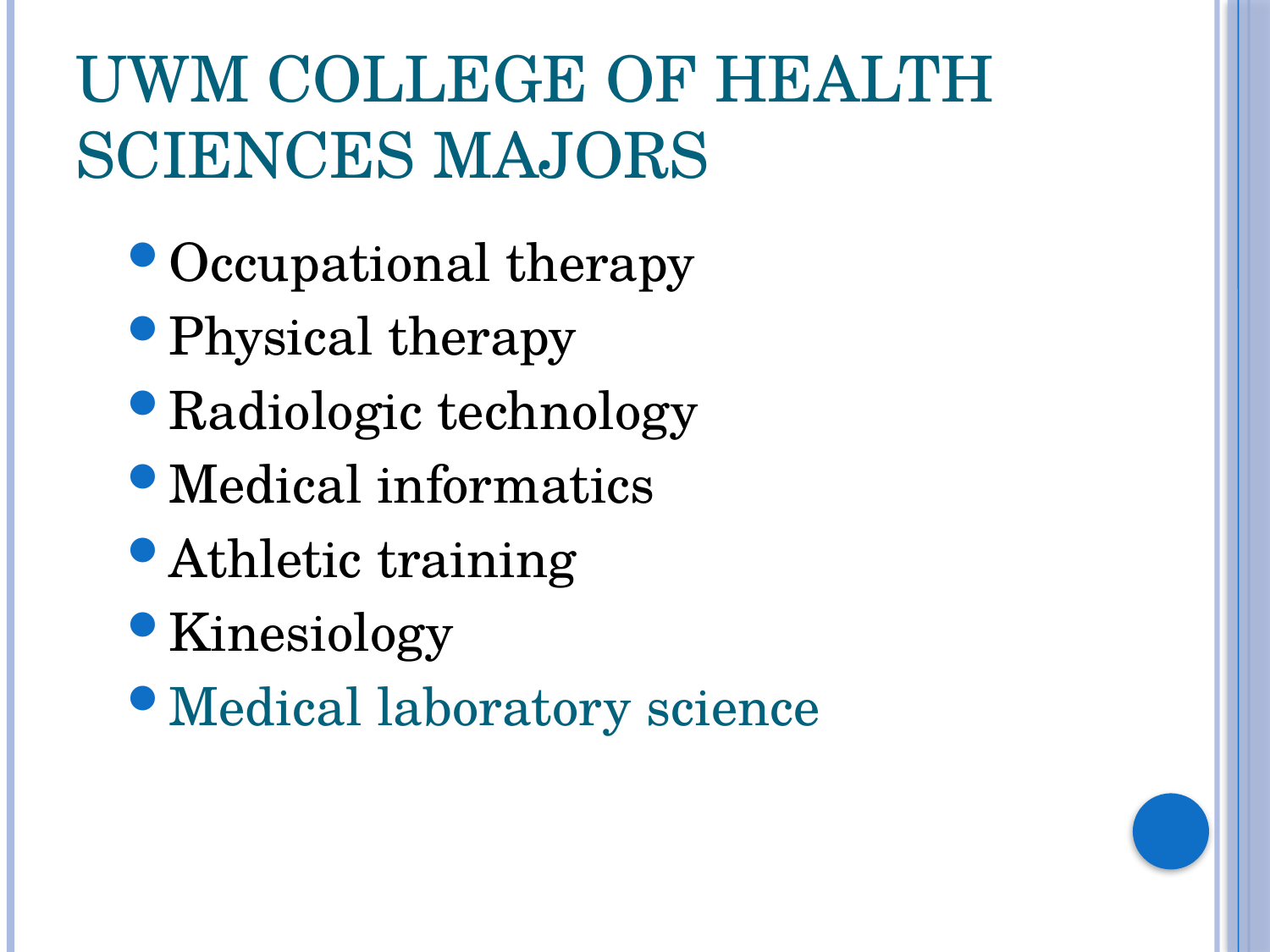

# UWM College of Health Sciences Majors
Occupational therapy
Physical therapy
Radiologic technology
Medical informatics
Athletic training
Kinesiology
Medical laboratory science